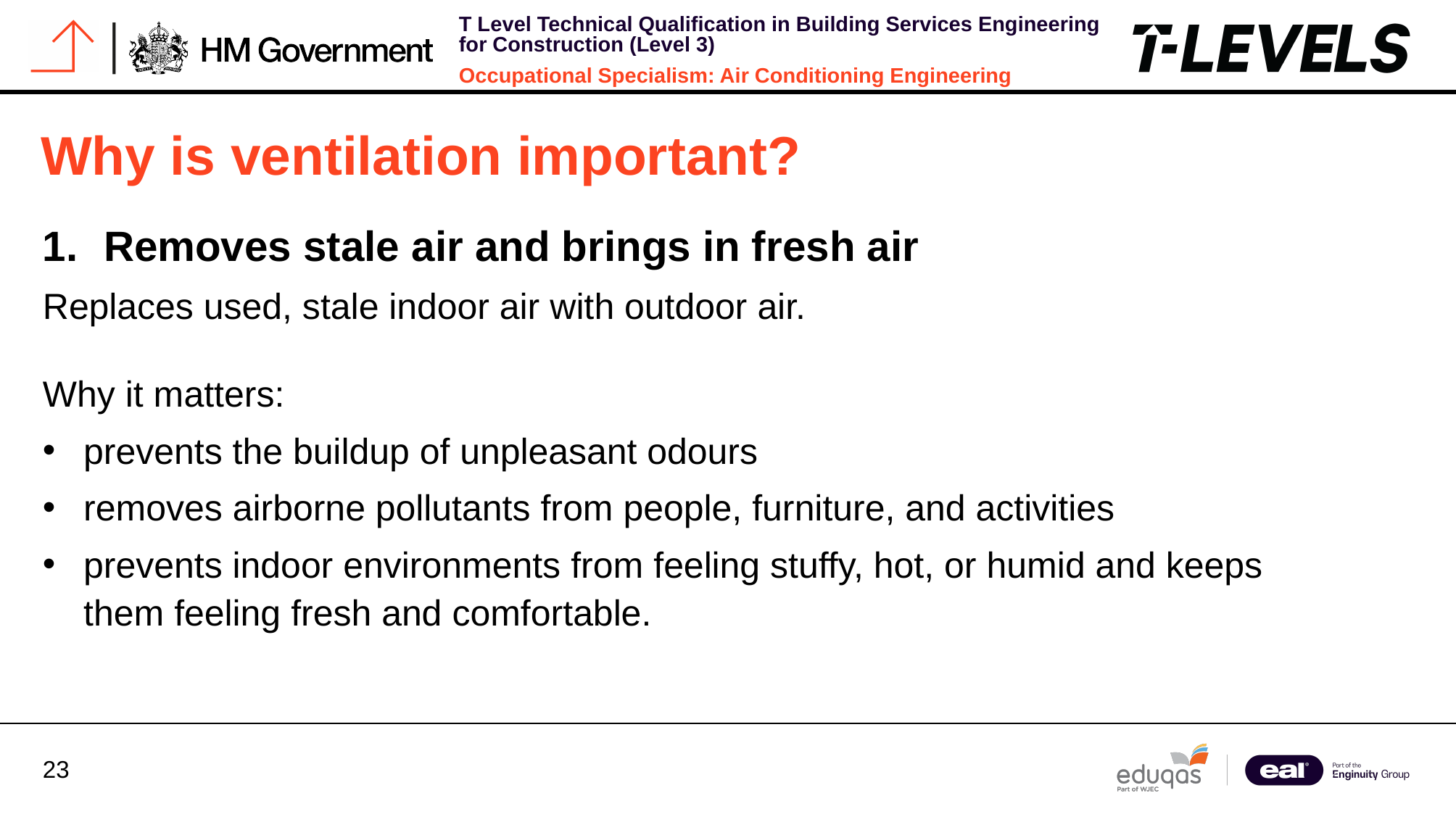

Why is ventilation important?
Removes stale air and brings in fresh air
Replaces used, stale indoor air with outdoor air.

Why it matters:
prevents the buildup of unpleasant odours
removes airborne pollutants from people, furniture, and activities
prevents indoor environments from feeling stuffy, hot, or humid and keeps them feeling fresh and comfortable.